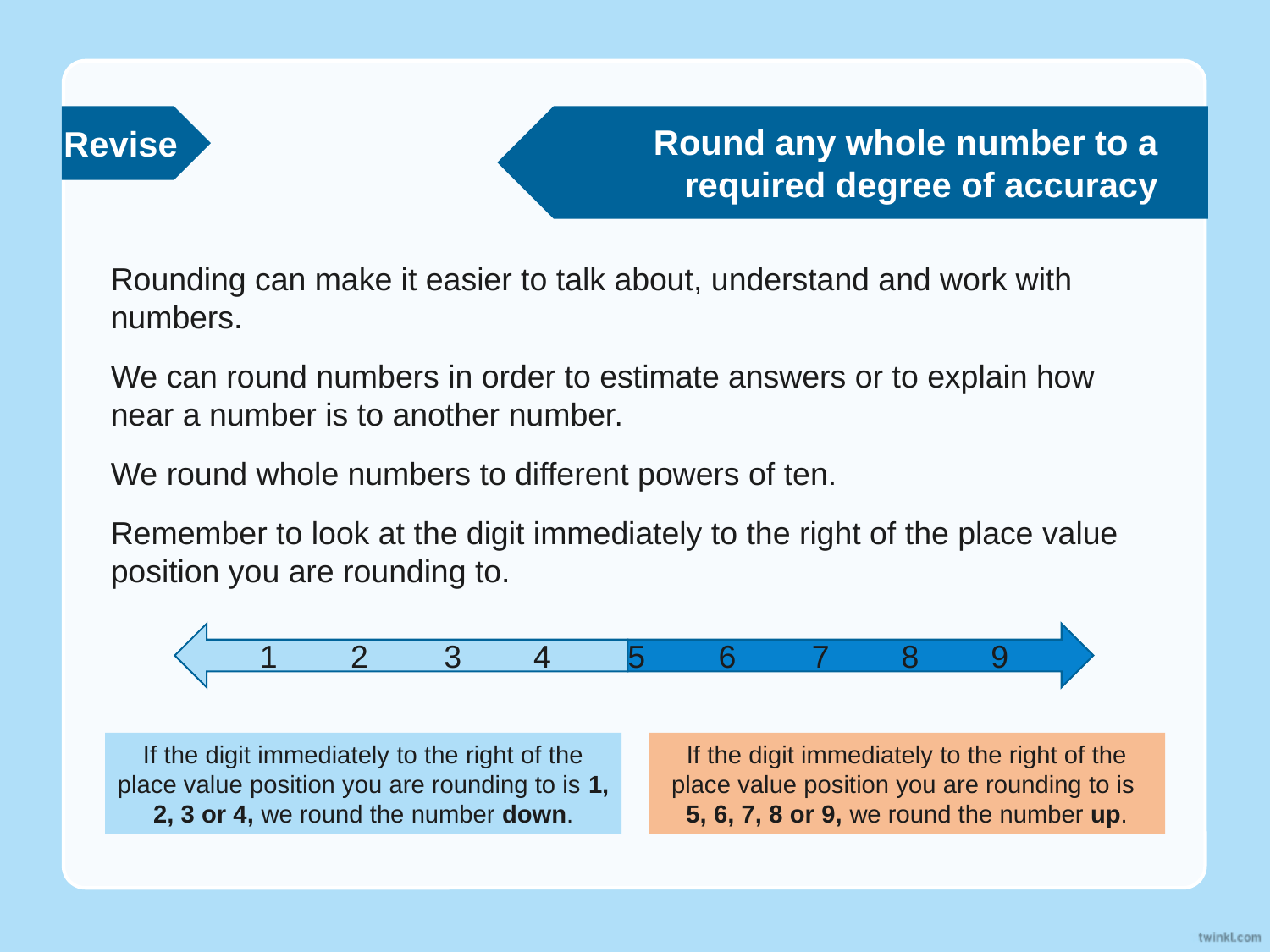

Revise
Round any whole number to a
required degree of accuracy
Rounding can make it easier to talk about, understand and work with numbers.
We can round numbers in order to estimate answers or to explain how near a number is to another number.
We round whole numbers to different powers of ten.
Remember to look at the digit immediately to the right of the place value position you are rounding to.

1
2
3
4

5
6
7
8
9
If the digit immediately to the right of the place value position you are rounding to is 1, 2, 3 or 4, we round the number down.
If the digit immediately to the right of the place value position you are rounding to is
5, 6, 7, 8 or 9, we round the number up.